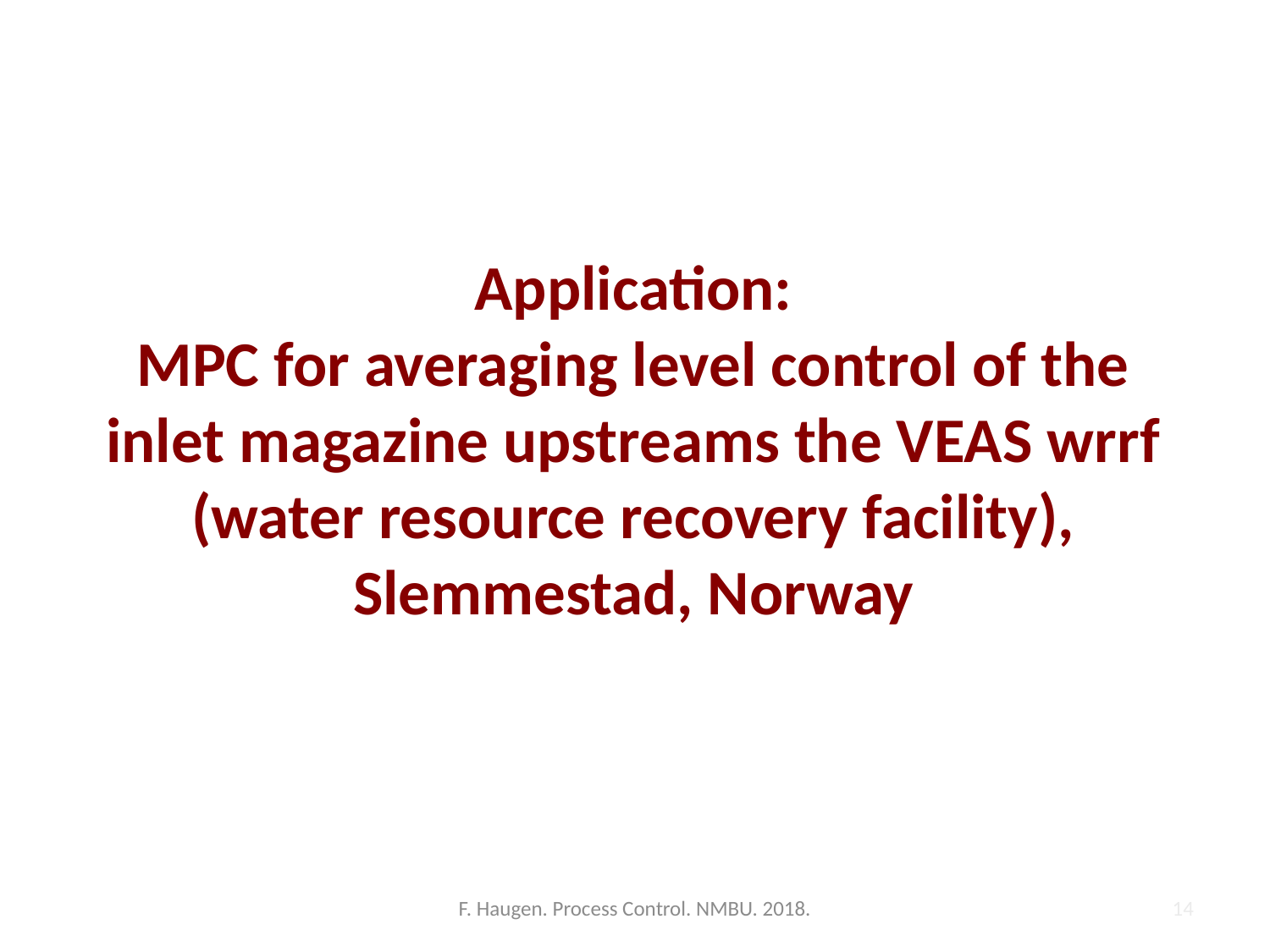

# Application: MPC for averaging level control of the inlet magazine upstreams the VEAS wrrf (water resource recovery facility), Slemmestad, Norway
14
F. Haugen. Process Control. NMBU. 2018.